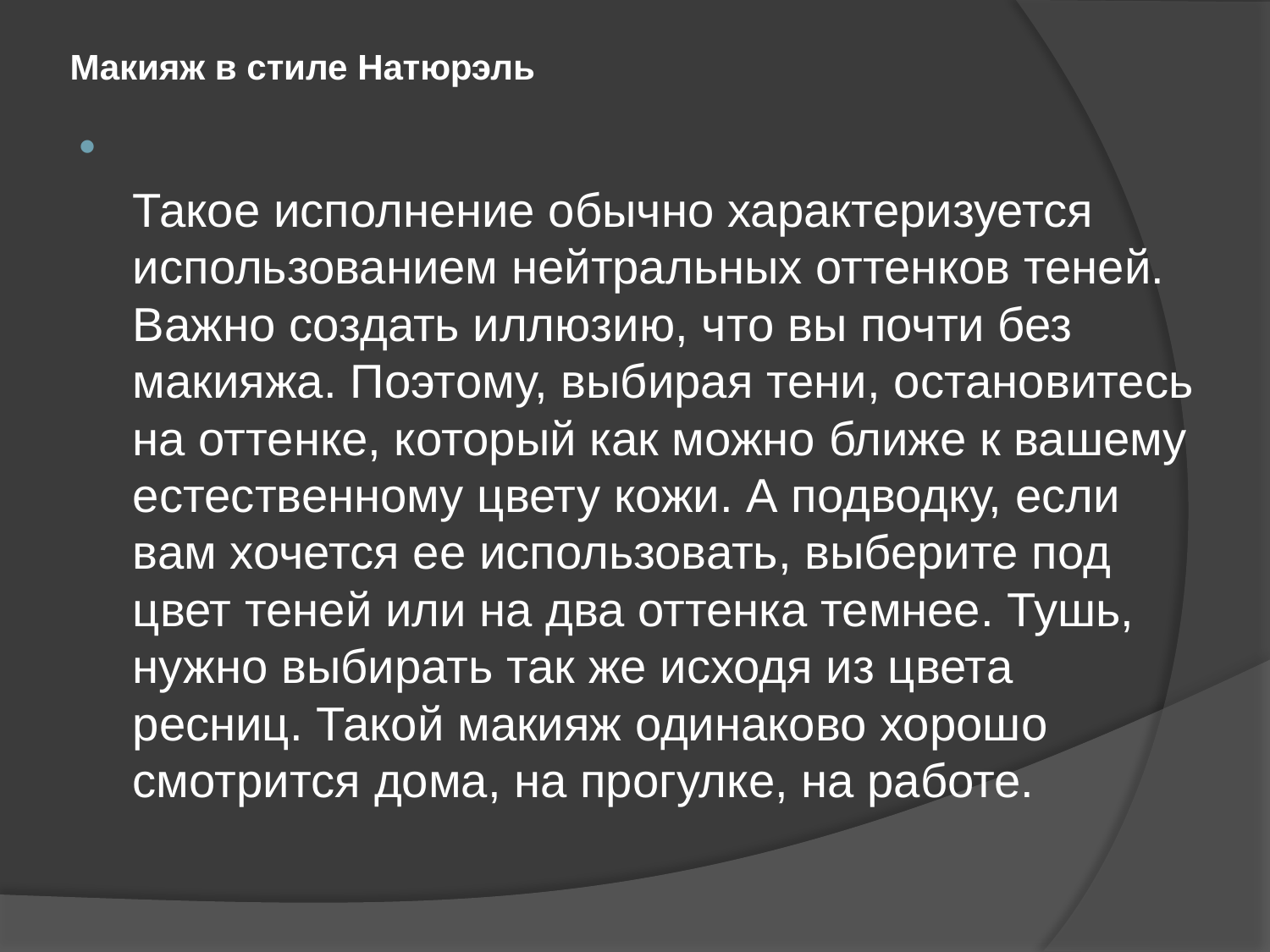

# Макияж в стиле Натюрэль
Такое исполнение обычно характеризуется использованием нейтральных оттенков теней. Важно создать иллюзию, что вы почти без макияжа. Поэтому, выбирая тени, остановитесь на оттенке, который как можно ближе к вашему естественному цвету кожи. А подводку, если вам хочется ее использовать, выберите под цвет теней или на два оттенка темнее. Тушь, нужно выбирать так же исходя из цвета ресниц. Такой макияж одинаково хорошо смотрится дома, на прогулке, на работе.